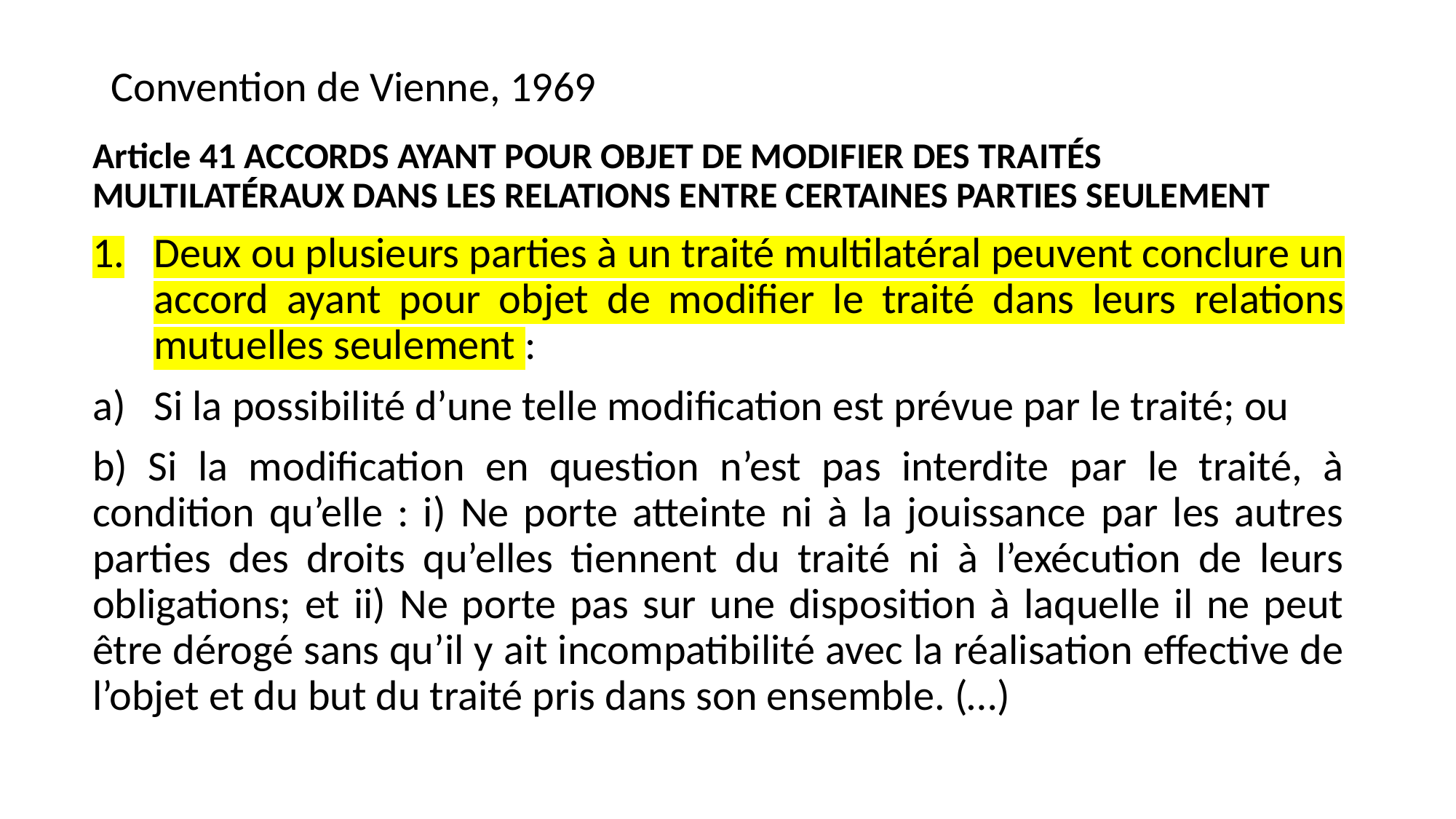

# Convention de Vienne, 1969
Article 41 ACCORDS AYANT POUR OBJET DE MODIFIER DES TRAITÉS MULTILATÉRAUX DANS LES RELATIONS ENTRE CERTAINES PARTIES SEULEMENT
Deux ou plusieurs parties à un traité multilatéral peuvent conclure un accord ayant pour objet de modifier le traité dans leurs relations mutuelles seulement :
Si la possibilité d’une telle modification est prévue par le traité; ou
b) Si la modification en question n’est pas interdite par le traité, à condition qu’elle : i) Ne porte atteinte ni à la jouissance par les autres parties des droits qu’elles tiennent du traité ni à l’exécution de leurs obligations; et ii) Ne porte pas sur une disposition à laquelle il ne peut être dérogé sans qu’il y ait incompatibilité avec la réalisation effective de l’objet et du but du traité pris dans son ensemble. (…)